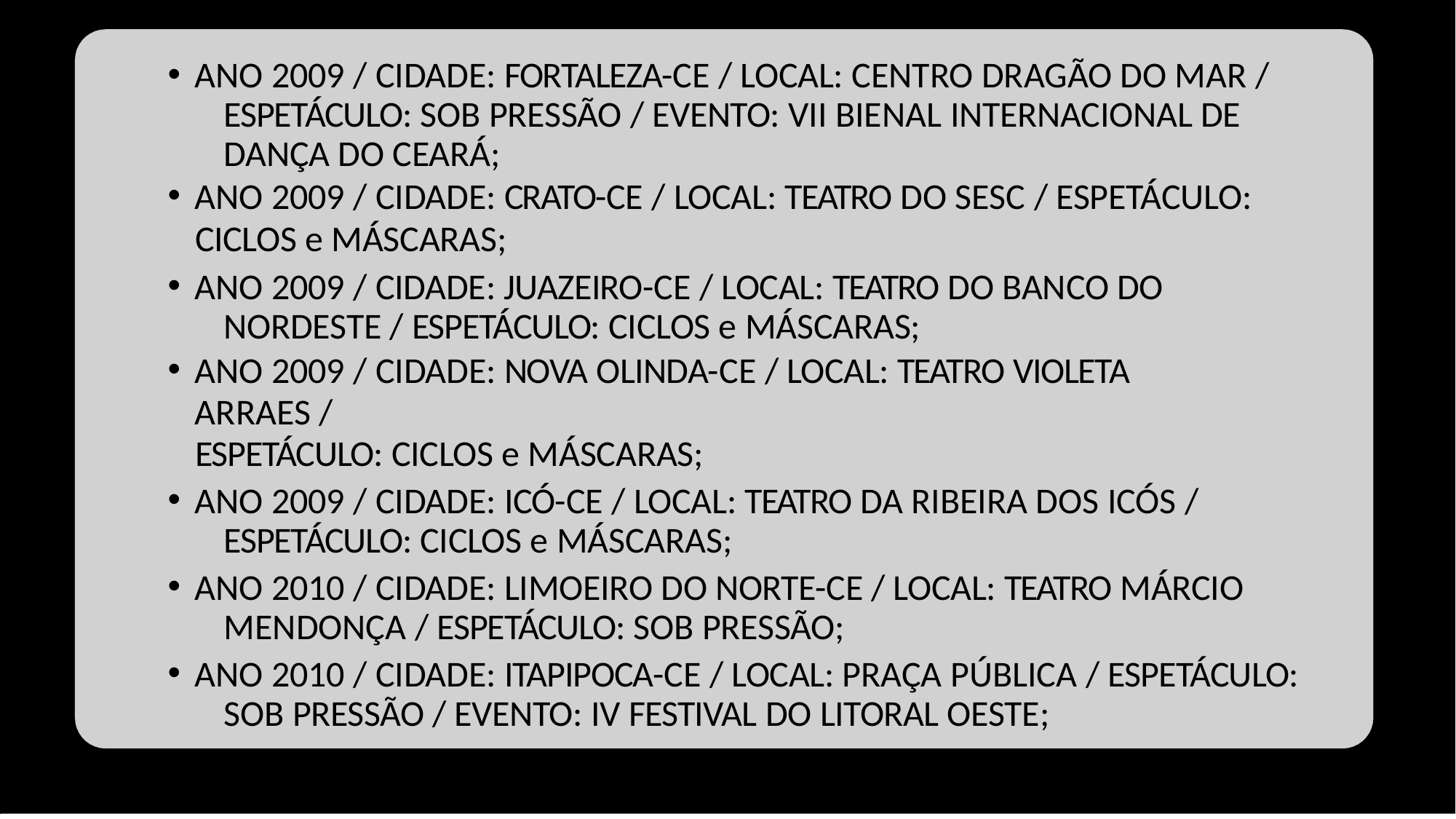

ANO 2009 / CIDADE: FORTALEZA-CE / LOCAL: CENTRO DRAGÃO DO MAR / 	ESPETÁCULO: SOB PRESSÃO / EVENTO: VII BIENAL INTERNACIONAL DE 	DANÇA DO CEARÁ;
ANO 2009 / CIDADE: CRATO-CE / LOCAL: TEATRO DO SESC / ESPETÁCULO:
CICLOS e MÁSCARAS;
ANO 2009 / CIDADE: JUAZEIRO-CE / LOCAL: TEATRO DO BANCO DO 	NORDESTE / ESPETÁCULO: CICLOS e MÁSCARAS;
ANO 2009 / CIDADE: NOVA OLINDA-CE / LOCAL: TEATRO VIOLETA ARRAES /
ESPETÁCULO: CICLOS e MÁSCARAS;
ANO 2009 / CIDADE: ICÓ-CE / LOCAL: TEATRO DA RIBEIRA DOS ICÓS / 	ESPETÁCULO: CICLOS e MÁSCARAS;
ANO 2010 / CIDADE: LIMOEIRO DO NORTE-CE / LOCAL: TEATRO MÁRCIO 	MENDONÇA / ESPETÁCULO: SOB PRESSÃO;
ANO 2010 / CIDADE: ITAPIPOCA-CE / LOCAL: PRAÇA PÚBLICA / ESPETÁCULO: 	SOB PRESSÃO / EVENTO: IV FESTIVAL DO LITORAL OESTE;